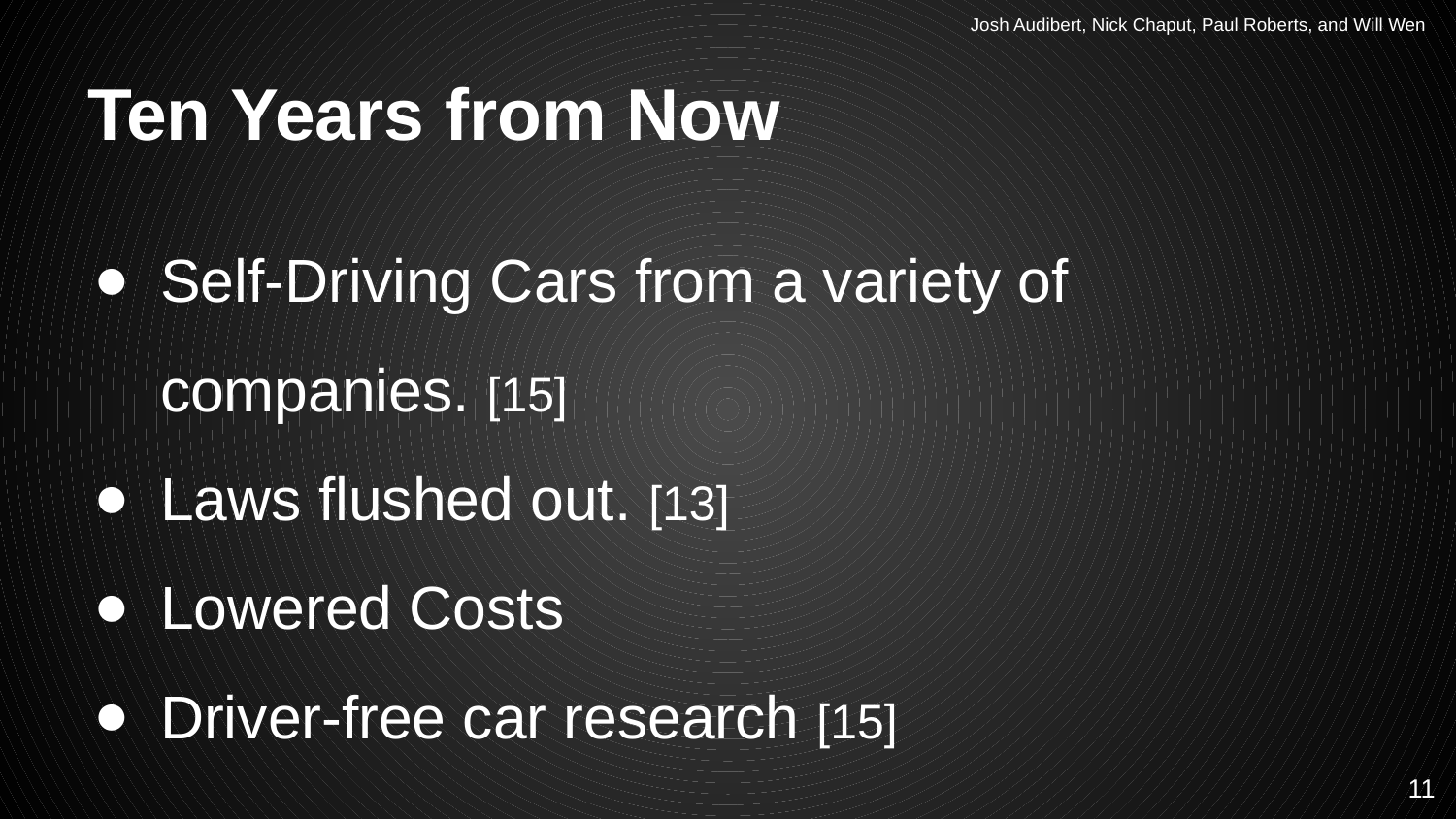

Josh Audibert, Nick Chaput, Paul Roberts, and Will Wen
# Ten Years from Now
Self-Driving Cars from a variety of companies. [15]
Laws flushed out. [13]
Lowered Costs
Driver-free car research [15]
11